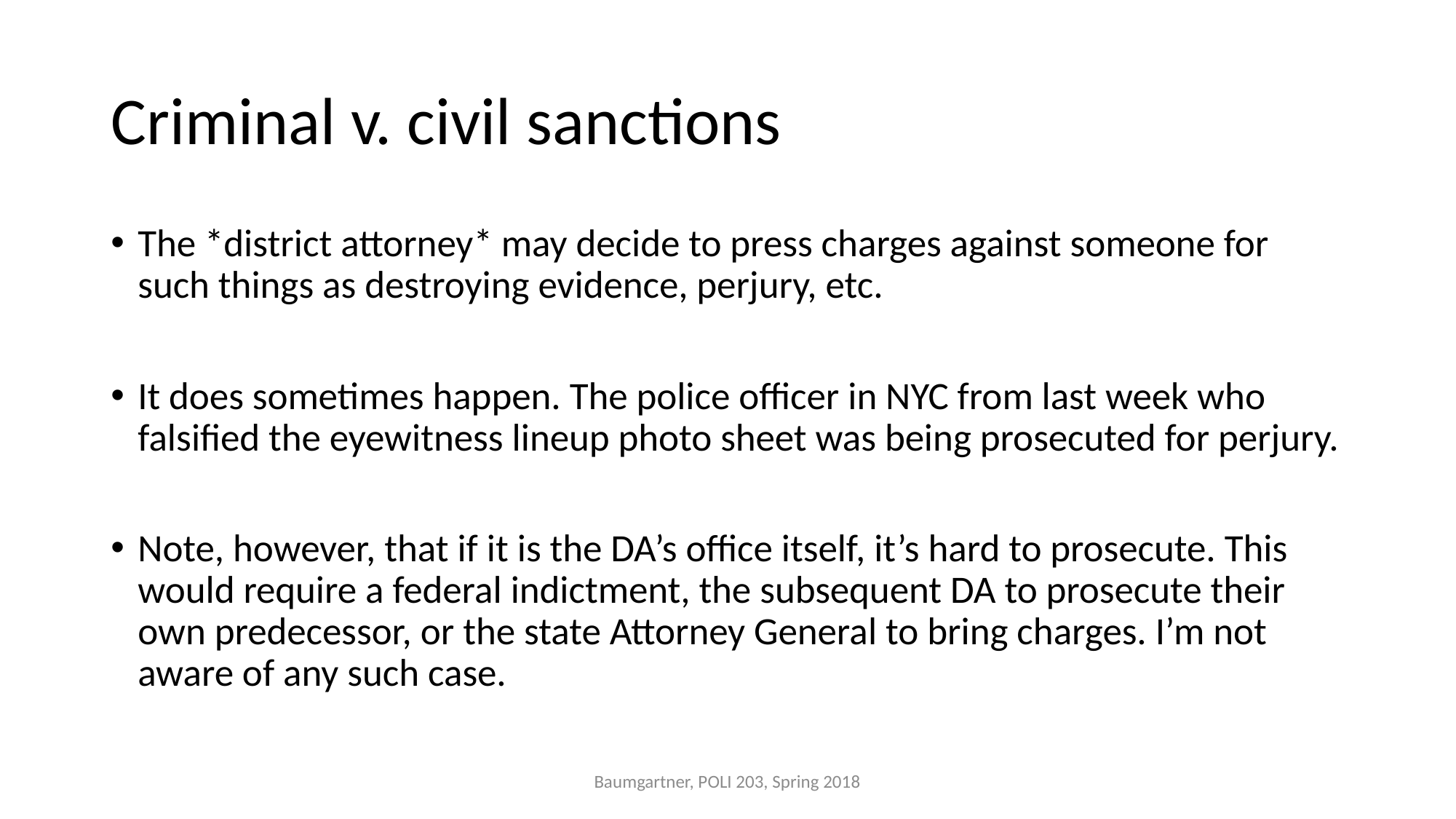

# Criminal v. civil sanctions
The *district attorney* may decide to press charges against someone for such things as destroying evidence, perjury, etc.

It does sometimes happen. The police officer in NYC from last week who falsified the eyewitness lineup photo sheet was being prosecuted for perjury.

Note, however, that if it is the DA’s office itself, it’s hard to prosecute. This would require a federal indictment, the subsequent DA to prosecute their own predecessor, or the state Attorney General to bring charges. I’m not aware of any such case.
Baumgartner, POLI 203, Spring 2018